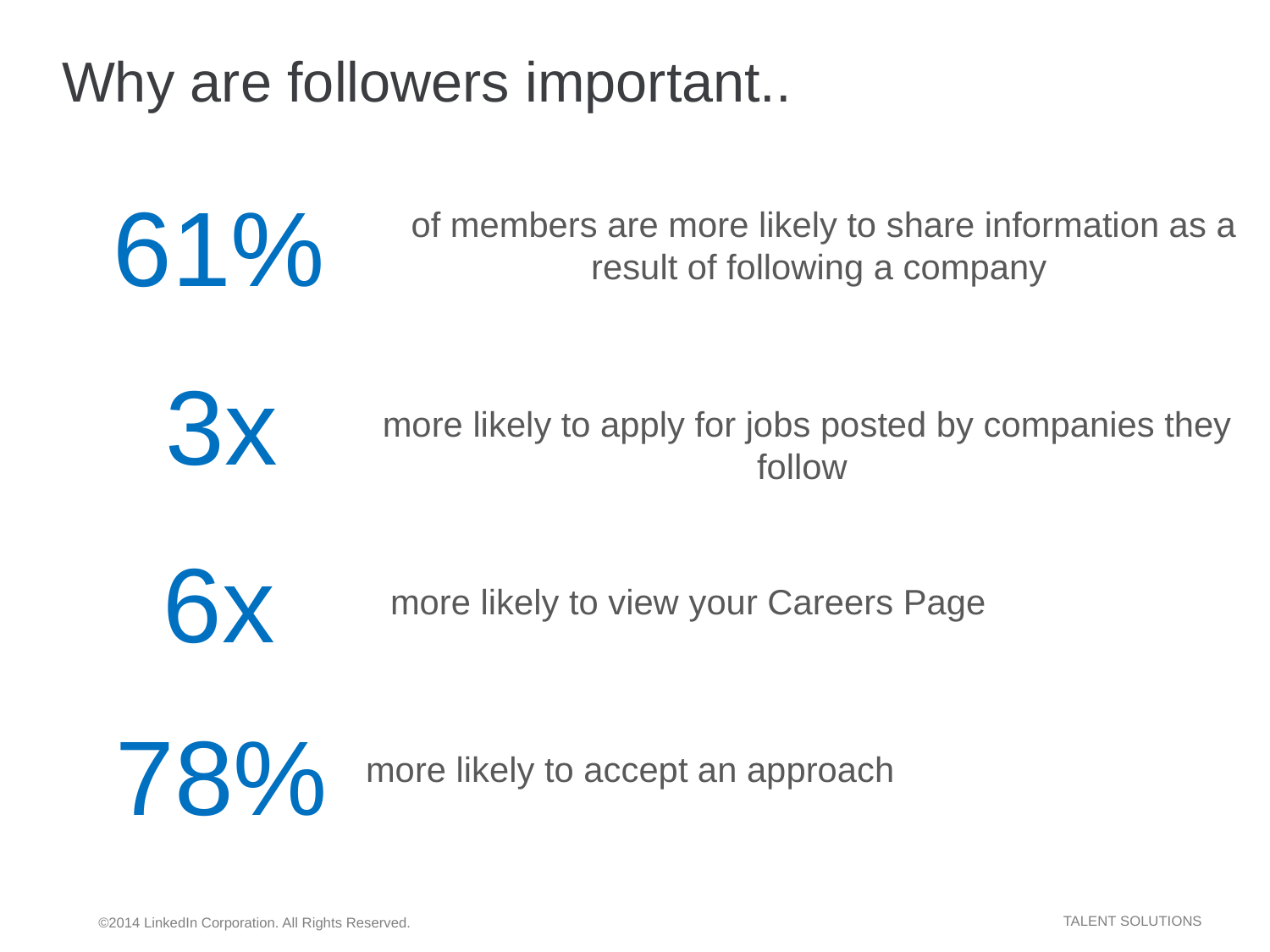

# Why are followers important..
61%
of members are more likely to share information as a result of following a company
3x
more likely to apply for jobs posted by companies they follow
6x
more likely to view your Careers Page
78%
more likely to accept an approach